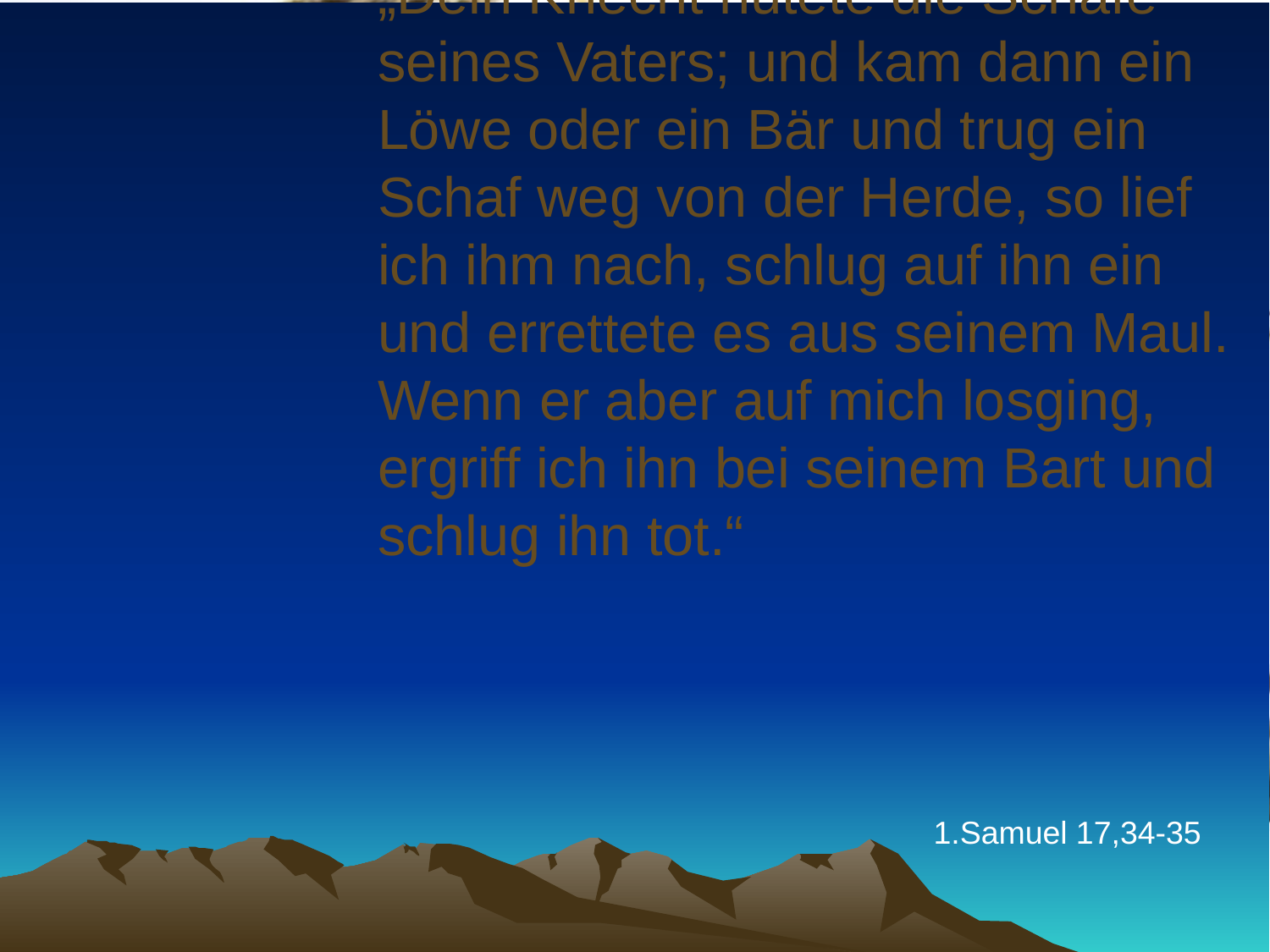

# „Dein Knecht hütete die Schafe seines Vaters; und kam dann ein Löwe oder ein Bär und trug ein Schaf weg von der Herde, so lief ich ihm nach, schlug auf ihn ein und errettete es aus seinem Maul. Wenn er aber auf mich losging, ergriff ich ihn bei seinem Bart und schlug ihn tot.“
1.Samuel 17,34-35